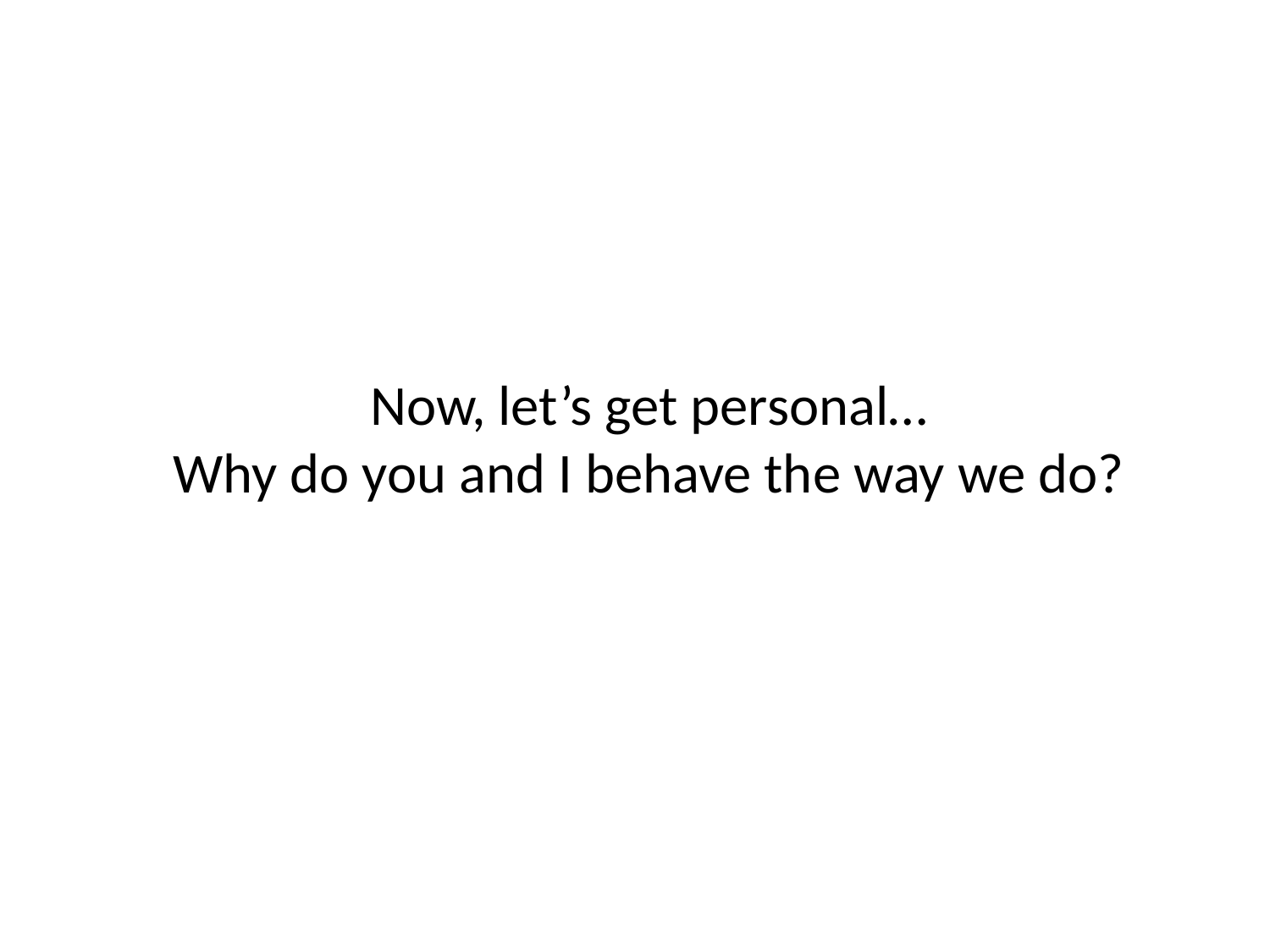

Now, let’s get personal…
Why do you and I behave the way we do?